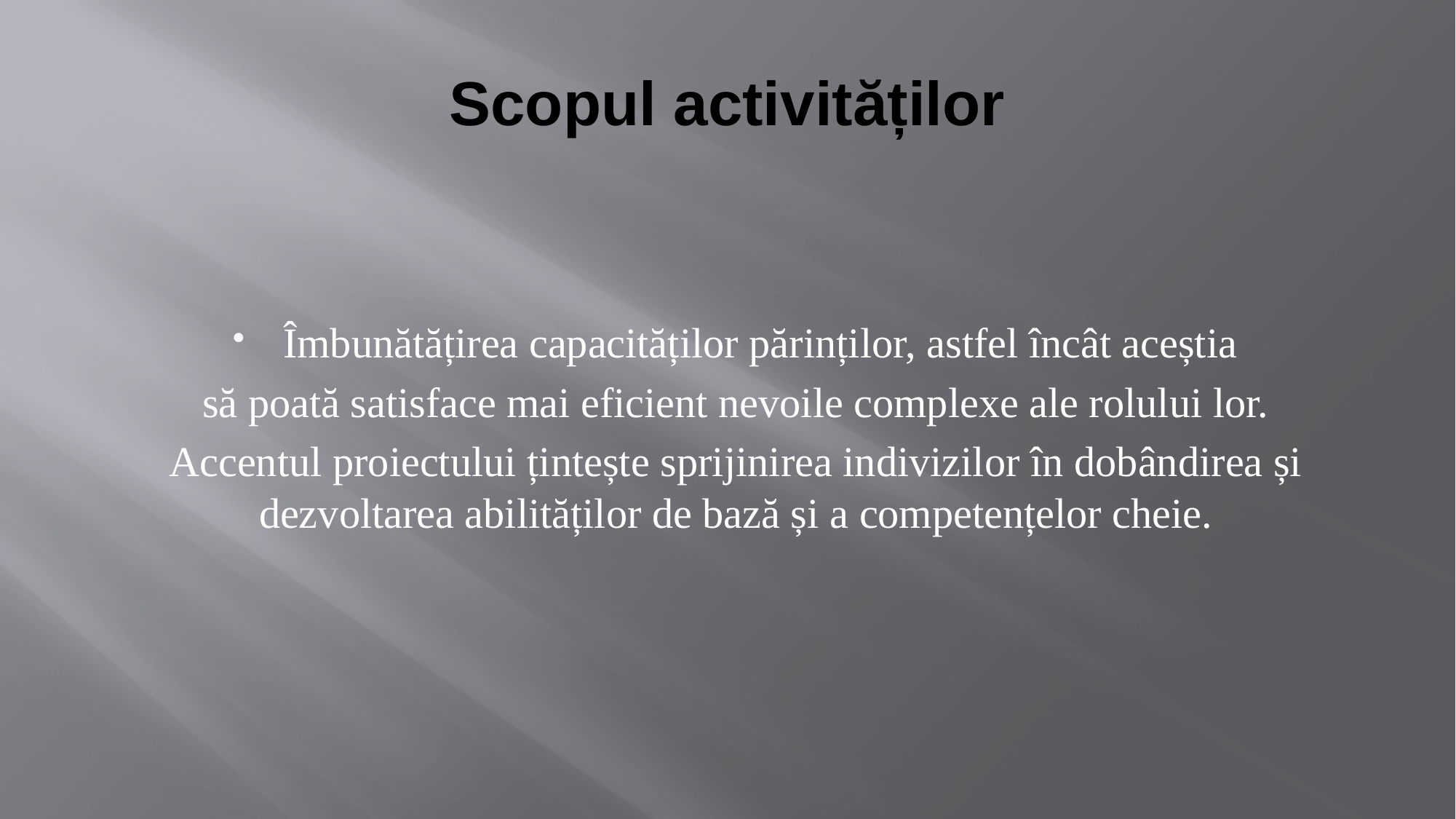

# Scopul activităților

Îmbunătățirea capacităților părinților, astfel încât aceștia
să poată satisface mai eficient nevoile complexe ale rolului lor.
Accentul proiectului țintește sprijinirea indivizilor în dobândirea și dezvoltarea abilităților de bază și a competențelor cheie.